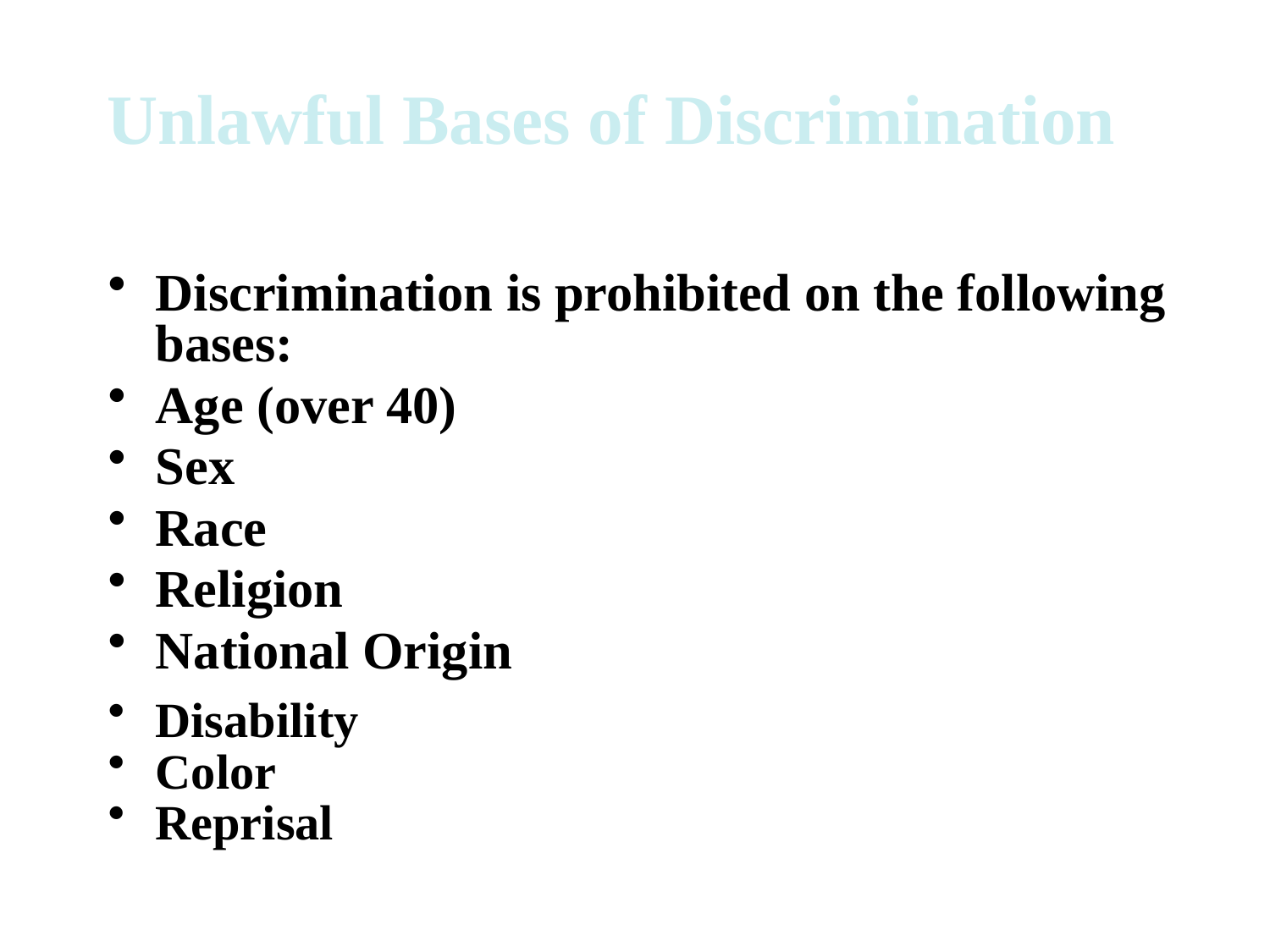

Unlawful Bases of Discrimination
Discrimination is prohibited on the following bases:
Age (over 40)
Sex
Race
Religion
National Origin
Disability
Color
Reprisal